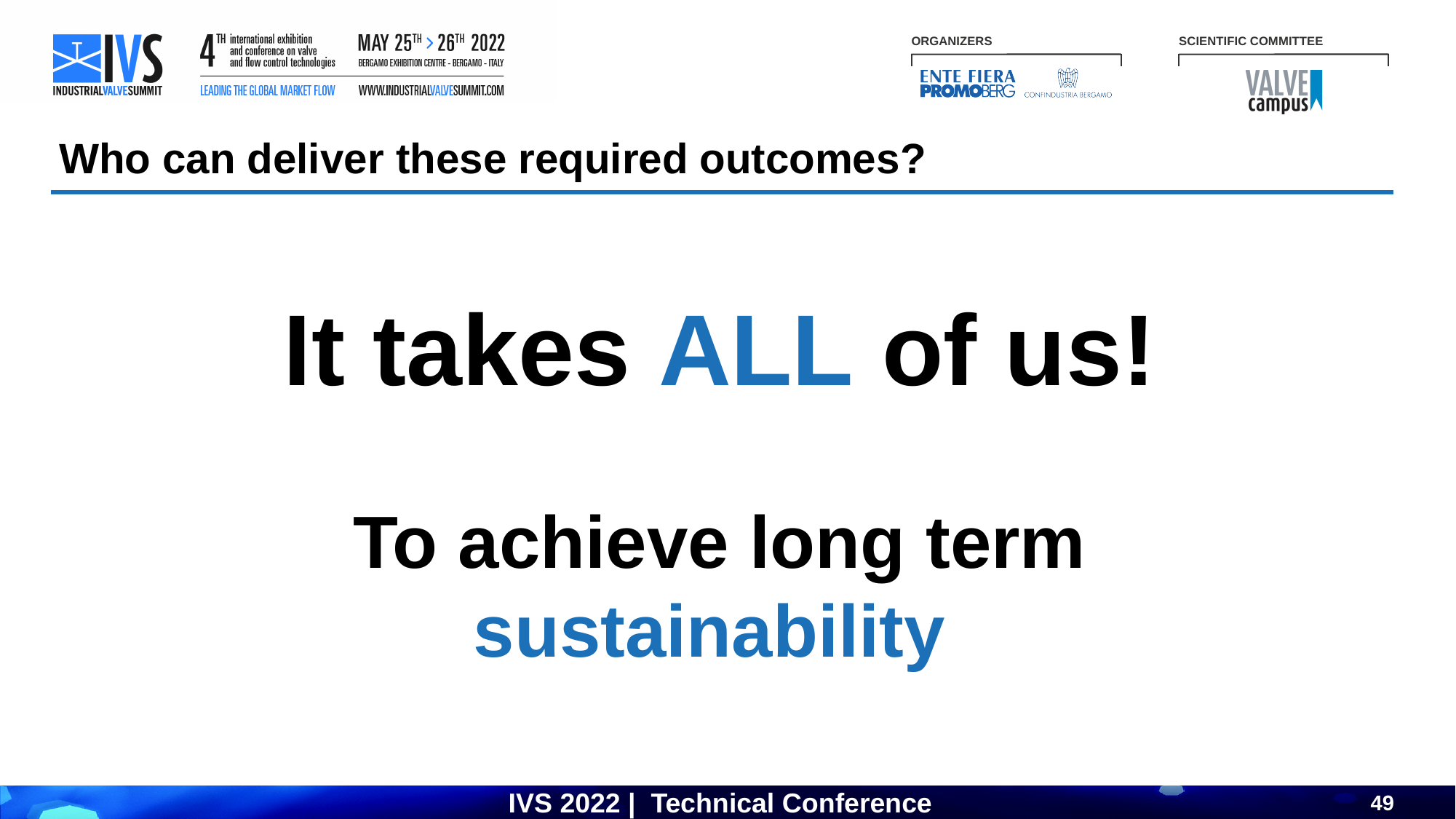

Who can deliver these required outcomes?
It takes ALL of us!

To achieve long term sustainability